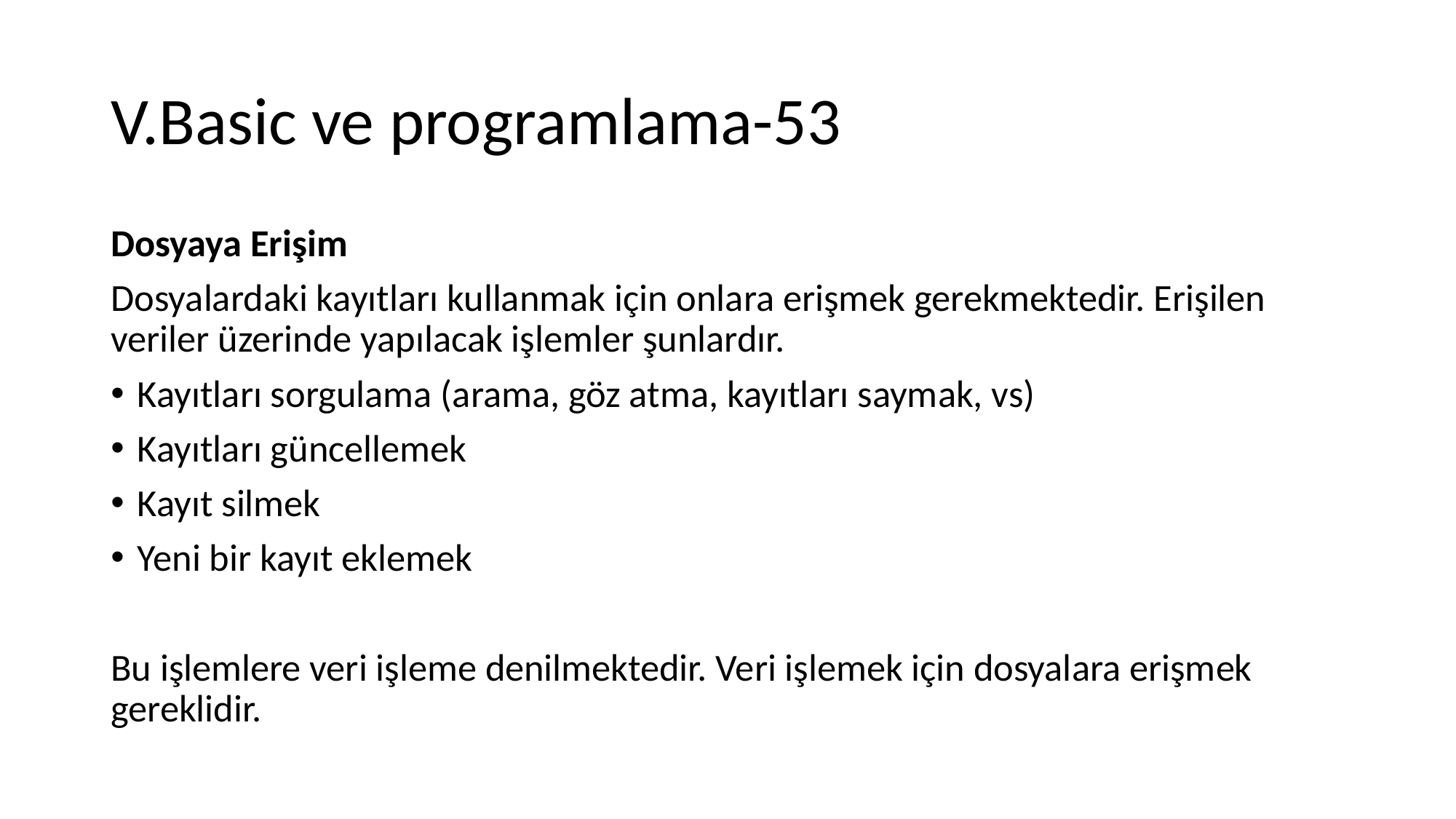

# V.Basic ve programlama-53
Dosyaya Erişim
Dosyalardaki kayıtları kullanmak için onlara erişmek gerekmektedir. Erişilen veriler üzerinde yapılacak işlemler şunlardır.
Kayıtları sorgulama (arama, göz atma, kayıtları saymak, vs)
Kayıtları güncellemek
Kayıt silmek
Yeni bir kayıt eklemek

Bu işlemlere veri işleme denilmektedir. Veri işlemek için dosyalara erişmek gereklidir.